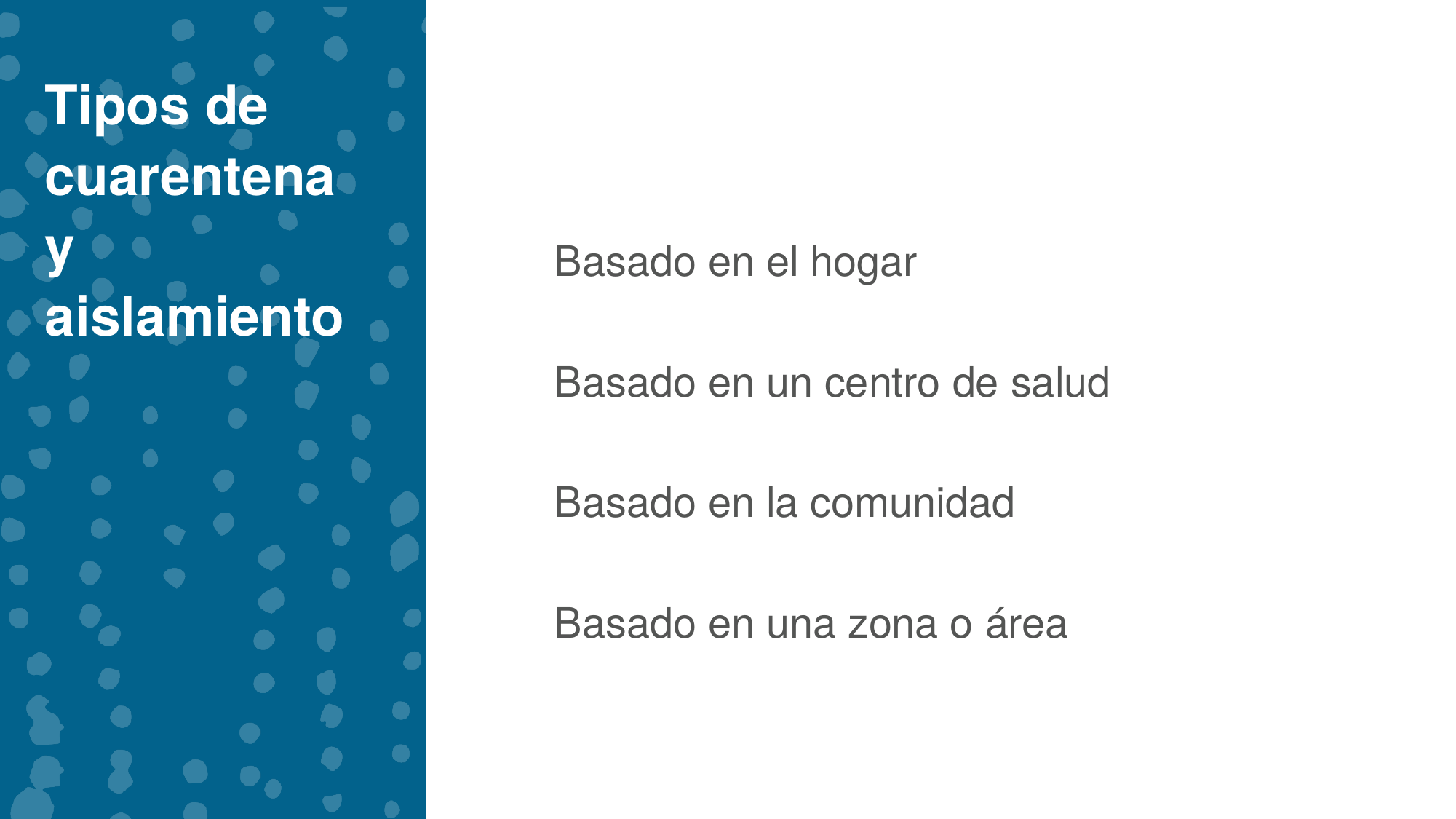

Tipos de cuarentena y aislamiento

Basado en el hogar
Basado en un centro de salud
Basado en la comunidad
Basado en una zona o área